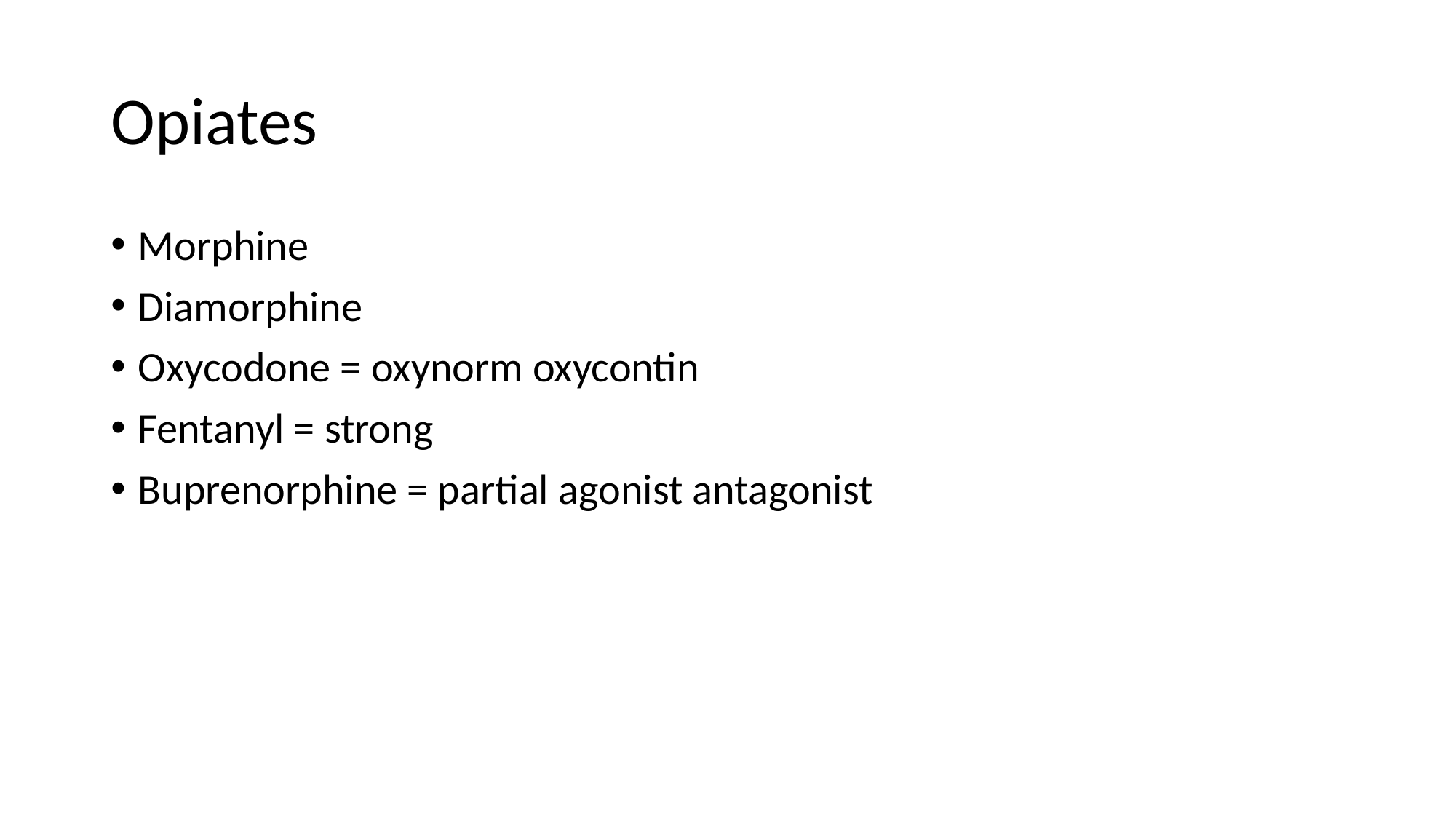

# Opiates
Morphine
Diamorphine
Oxycodone = oxynorm oxycontin
Fentanyl = strong
Buprenorphine = partial agonist antagonist